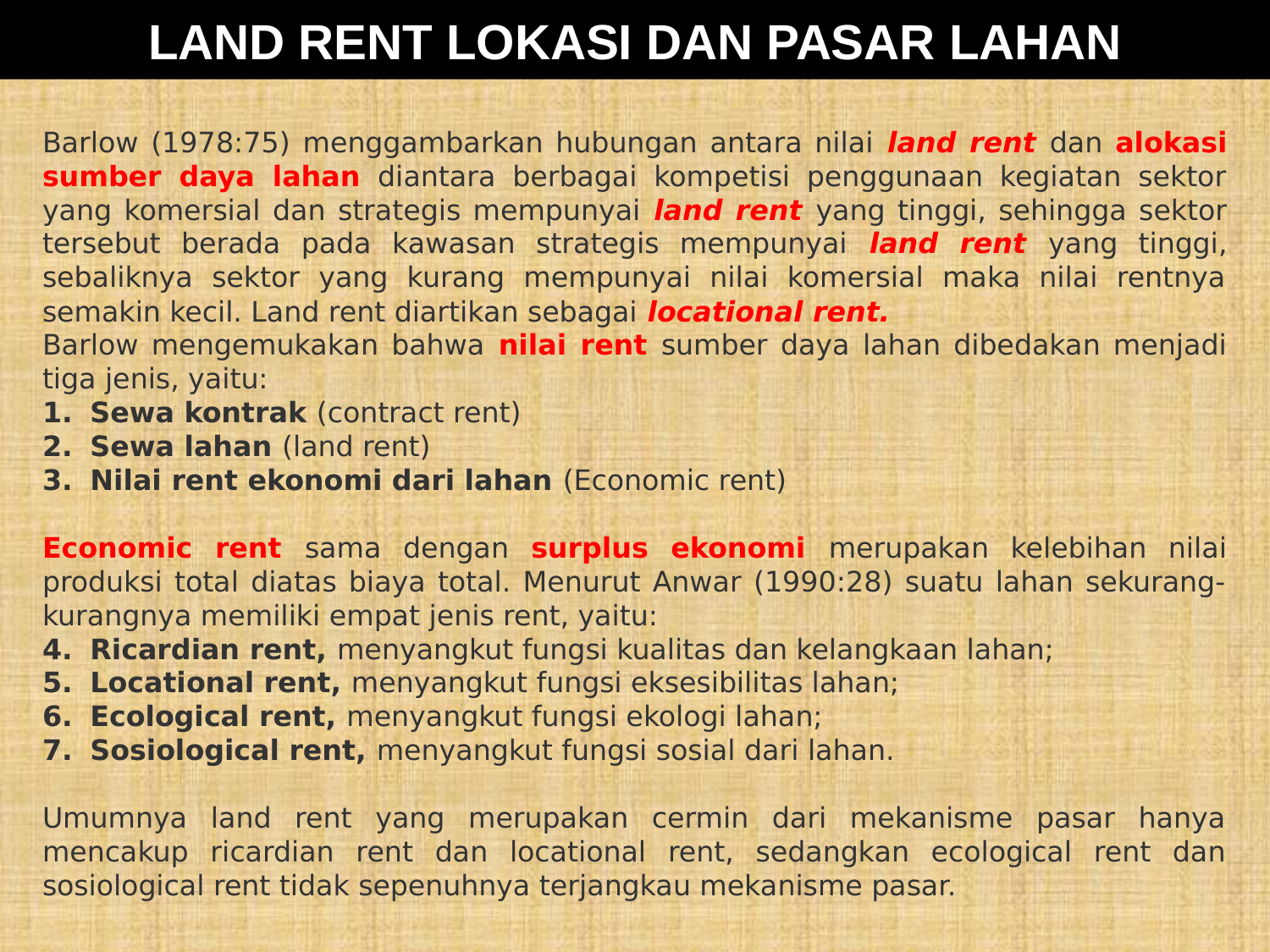

# LAND RENT LOKASI DAN PASAR LAHAN
Barlow (1978:75) menggambarkan hubungan antara nilai land rent dan alokasi sumber daya lahan diantara berbagai kompetisi penggunaan kegiatan sektor yang komersial dan strategis mempunyai land rent yang tinggi, sehingga sektor tersebut berada pada kawasan strategis mempunyai land rent yang tinggi, sebaliknya sektor yang kurang mempunyai nilai komersial maka nilai rentnya semakin kecil. Land rent diartikan sebagai locational rent.
Barlow mengemukakan bahwa nilai rent sumber daya lahan dibedakan menjadi tiga jenis, yaitu:
Sewa kontrak (contract rent)
Sewa lahan (land rent)
Nilai rent ekonomi dari lahan (Economic rent)

Economic rent sama dengan surplus ekonomi merupakan kelebihan nilai produksi total diatas biaya total. Menurut Anwar (1990:28) suatu lahan sekurang-kurangnya memiliki empat jenis rent, yaitu:
Ricardian rent, menyangkut fungsi kualitas dan kelangkaan lahan;
Locational rent, menyangkut fungsi eksesibilitas lahan;
Ecological rent, menyangkut fungsi ekologi lahan;
Sosiological rent, menyangkut fungsi sosial dari lahan.

Umumnya land rent yang merupakan cermin dari mekanisme pasar hanya mencakup ricardian rent dan locational rent, sedangkan ecological rent dan sosiological rent tidak sepenuhnya terjangkau mekanisme pasar.